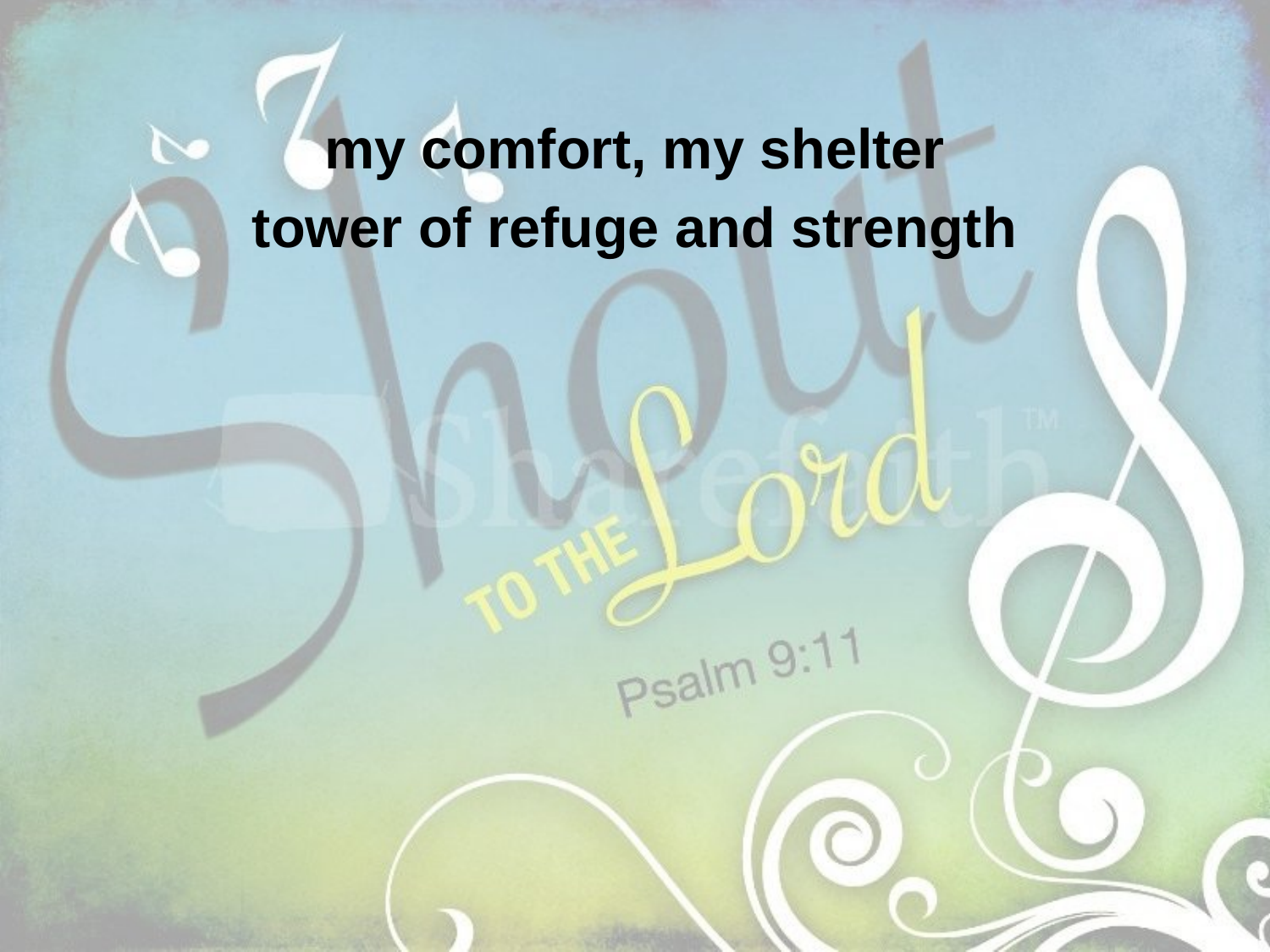

my comfort, my shelter
tower of refuge and strength